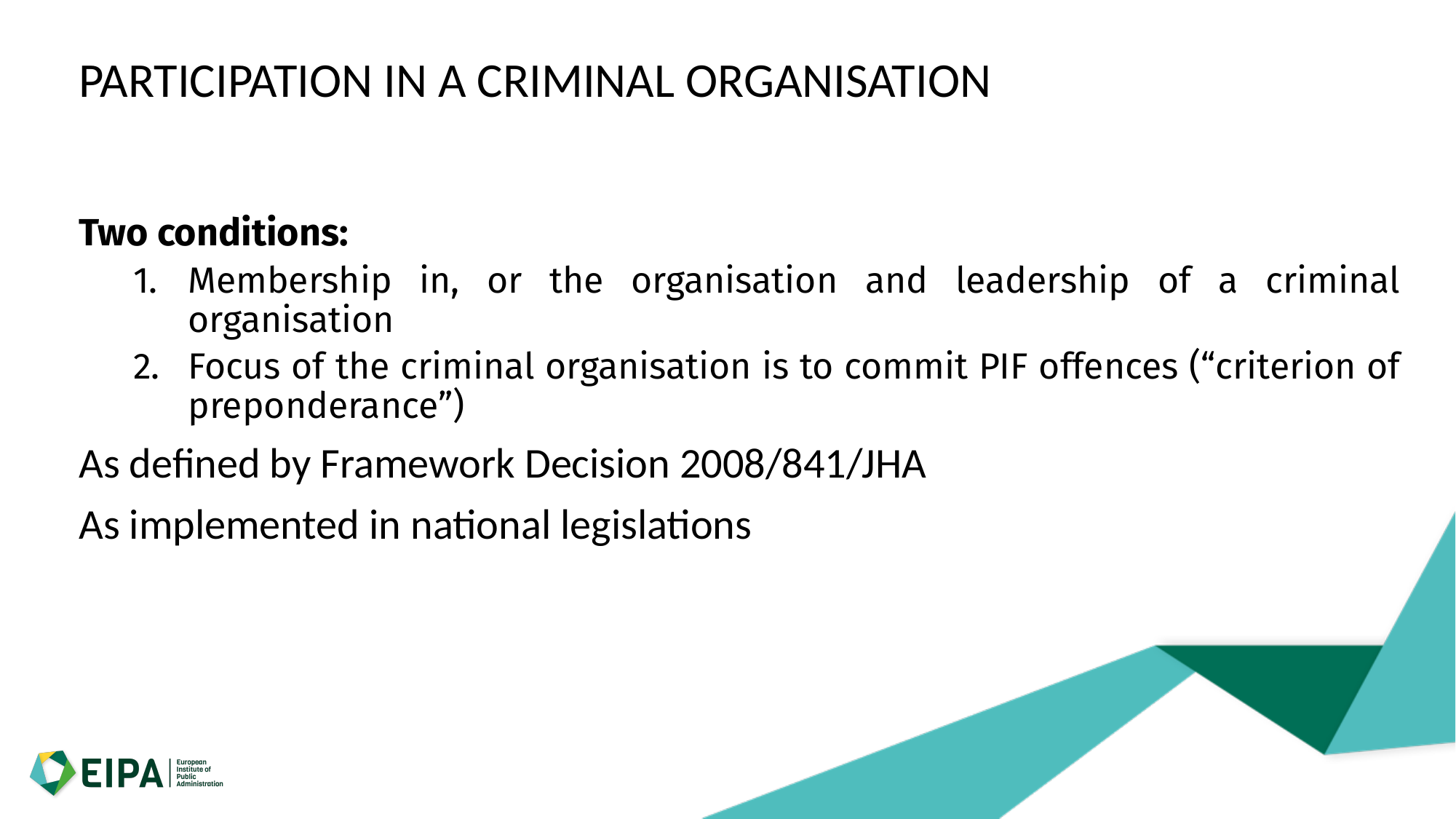

# PARTICIPATION IN A CRIMINAL ORGANISATION
Two conditions:
Membership in, or the organisation and leadership of a criminal organisation
Focus of the criminal organisation is to commit PIF offences (“criterion of preponderance”)
As defined by Framework Decision 2008/841/JHA
As implemented in national legislations